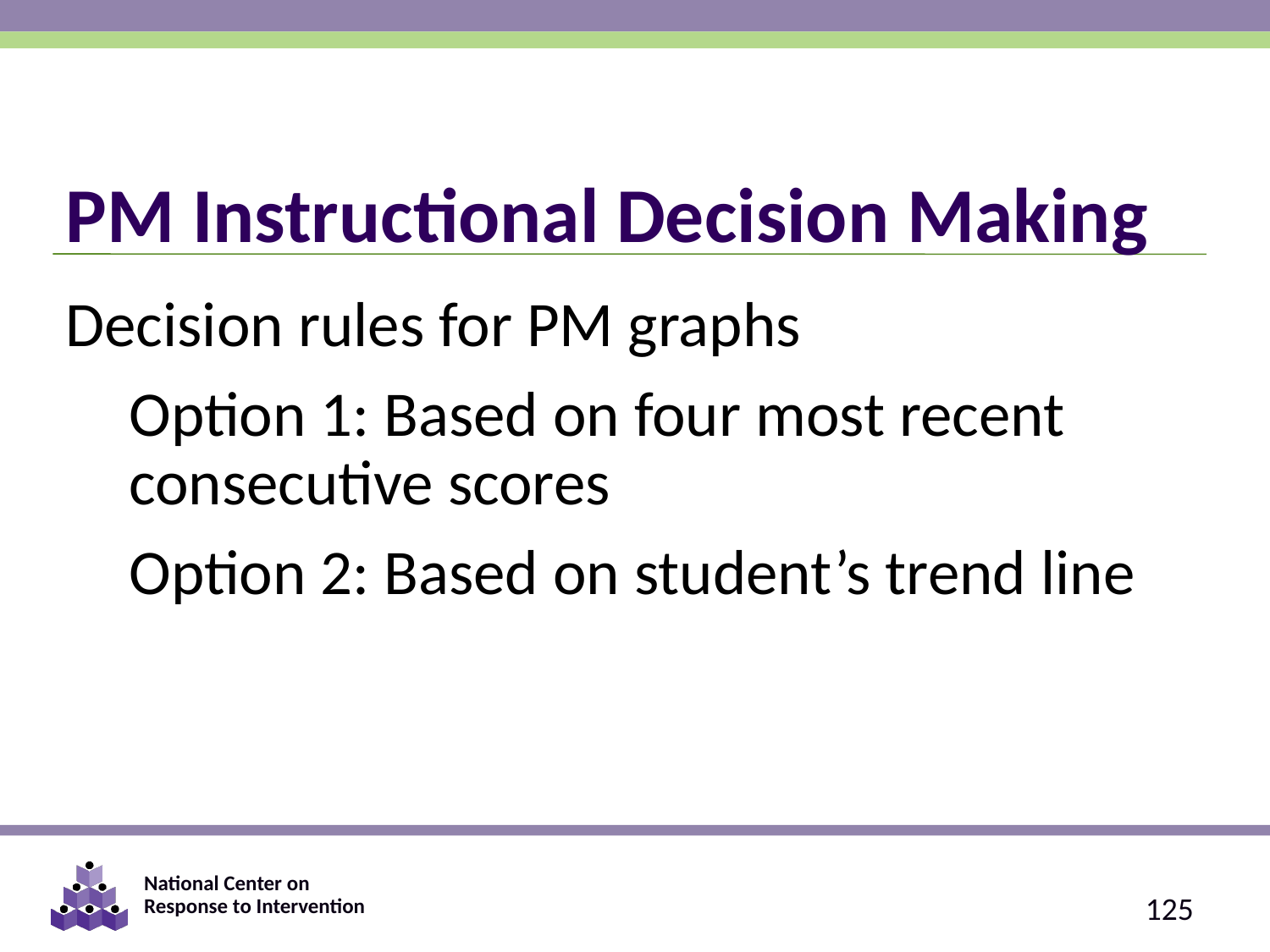

# PM Instructional Decision Making
Decision rules for PM graphs
Option 1: Based on four most recent consecutive scores
Option 2: Based on student’s trend line
125